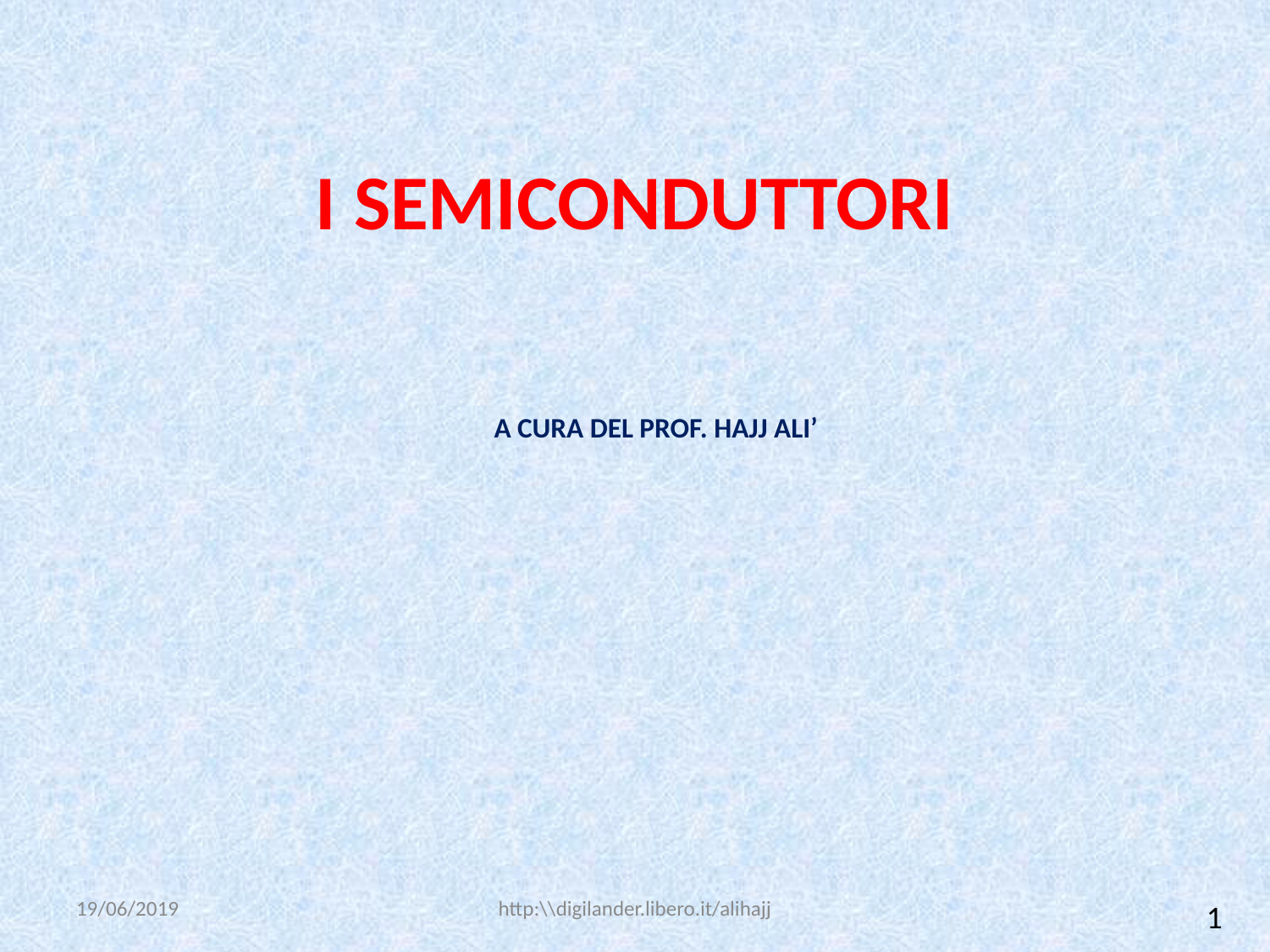

# I SEMICONDUTTORI
A CURA DEL PROF. HAJJ ALI’
19/06/2019
http:\\digilander.libero.it/alihajj
1